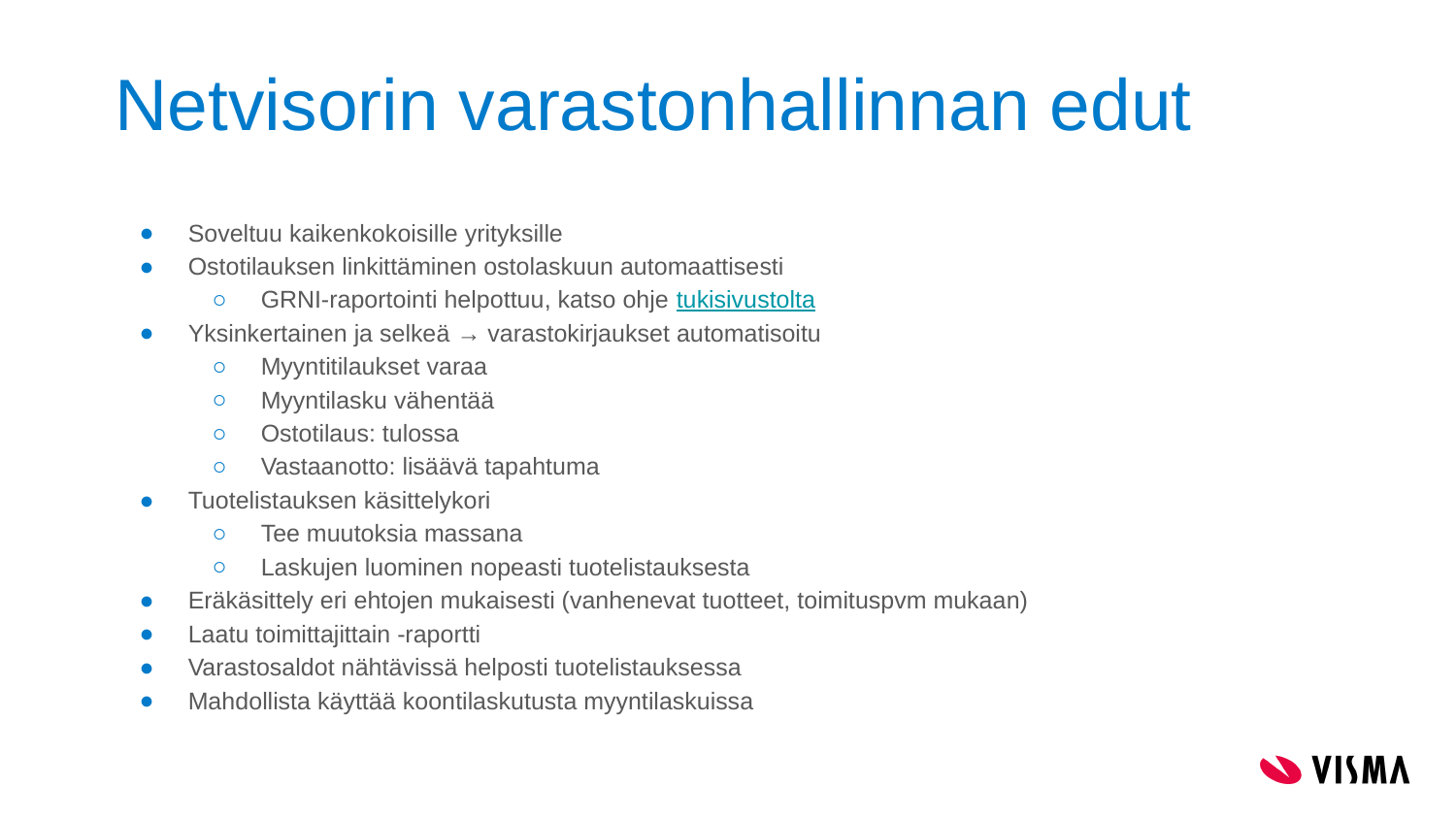

# Netvisorin varastonhallinnan edut
Soveltuu kaikenkokoisille yrityksille
Ostotilauksen linkittäminen ostolaskuun automaattisesti
GRNI-raportointi helpottuu, katso ohje tukisivustolta
Yksinkertainen ja selkeä → varastokirjaukset automatisoitu
Myyntitilaukset varaa
Myyntilasku vähentää
Ostotilaus: tulossa
Vastaanotto: lisäävä tapahtuma
Tuotelistauksen käsittelykori
Tee muutoksia massana
Laskujen luominen nopeasti tuotelistauksesta
Eräkäsittely eri ehtojen mukaisesti (vanhenevat tuotteet, toimituspvm mukaan)
Laatu toimittajittain -raportti
Varastosaldot nähtävissä helposti tuotelistauksessa
Mahdollista käyttää koontilaskutusta myyntilaskuissa